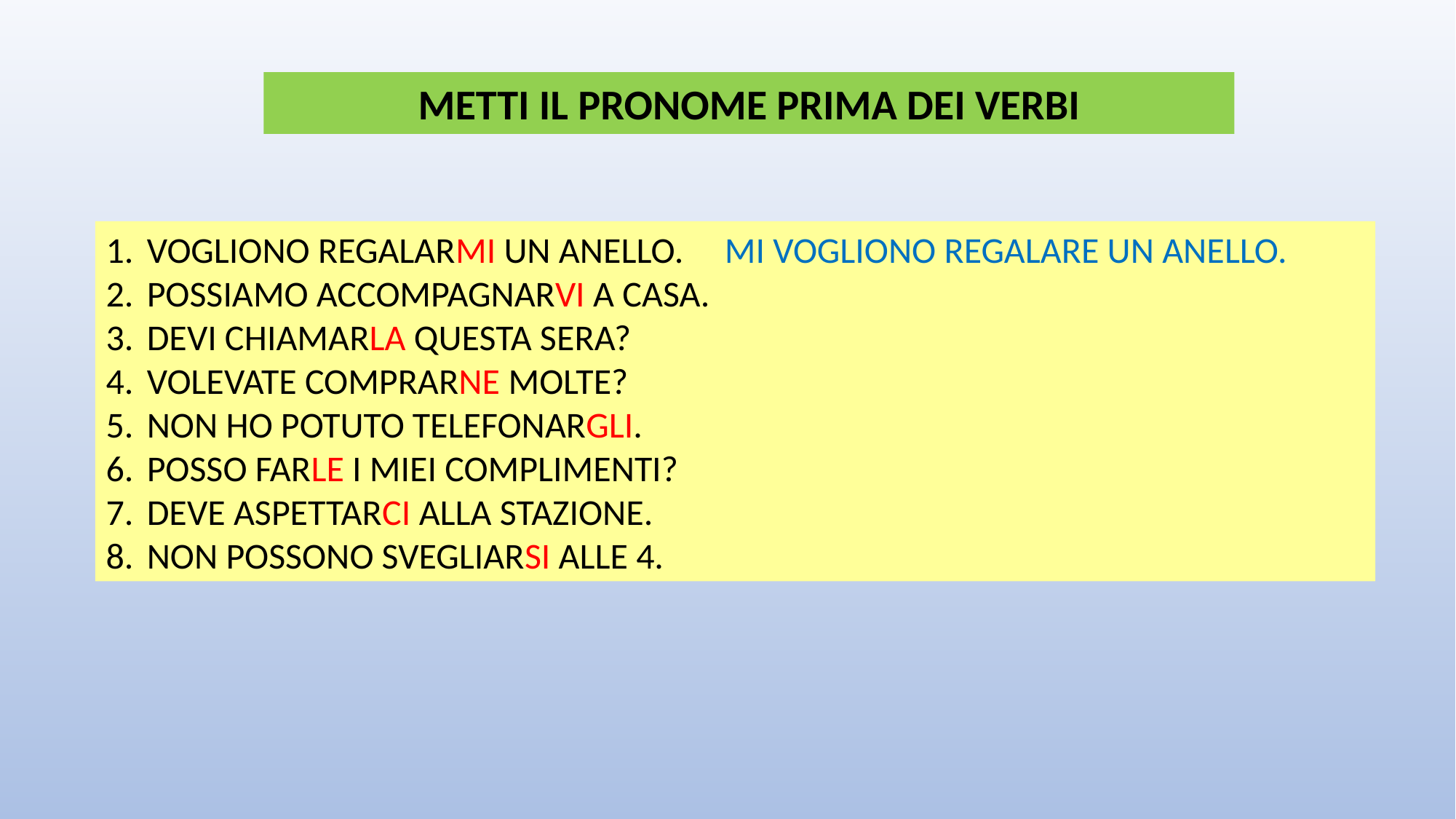

METTI IL PRONOME PRIMA DEI VERBI
VOGLIONO REGALARMI UN ANELLO.     MI VOGLIONO REGALARE UN ANELLO.
POSSIAMO ACCOMPAGNARVI A CASA.
DEVI CHIAMARLA QUESTA SERA?
VOLEVATE COMPRARNE MOLTE?
NON HO POTUTO TELEFONARGLI.
POSSO FARLE I MIEI COMPLIMENTI?
DEVE ASPETTARCI ALLA STAZIONE.
NON POSSONO SVEGLIARSI ALLE 4.